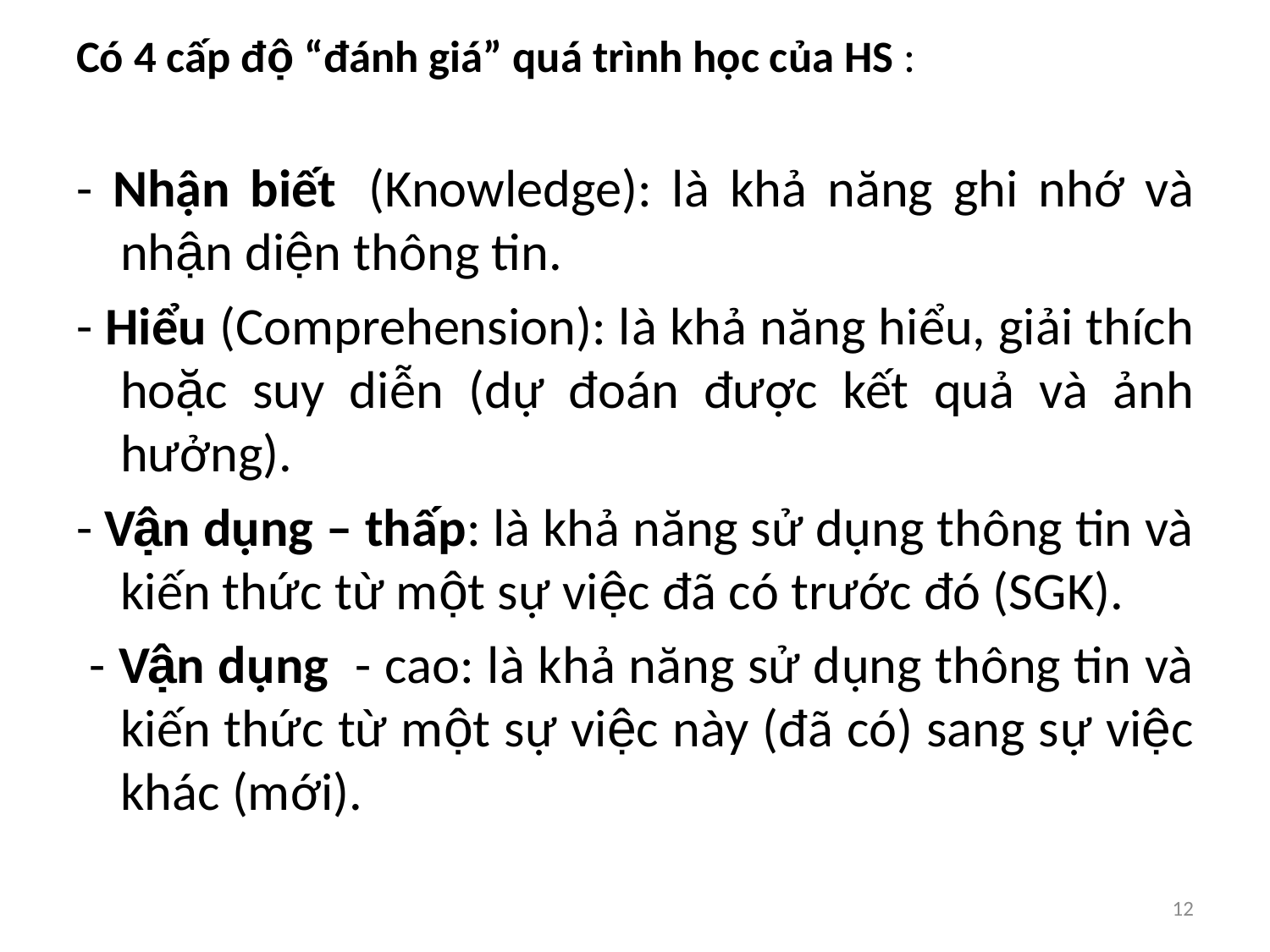

Có 4 cấp độ “đánh giá” quá trình học của HS :

- Nhận biết  (Knowledge): là khả năng ghi nhớ và nhận diện thông tin.
- Hiểu (Comprehension): là khả năng hiểu, giải thích hoặc suy diễn (dự đoán được kết quả và ảnh hưởng).
- Vận dụng – thấp: là khả năng sử dụng thông tin và kiến thức từ một sự việc đã có trước đó (SGK).
 - Vận dụng  - cao: là khả năng sử dụng thông tin và kiến thức từ một sự việc này (đã có) sang sự việc khác (mới).
12